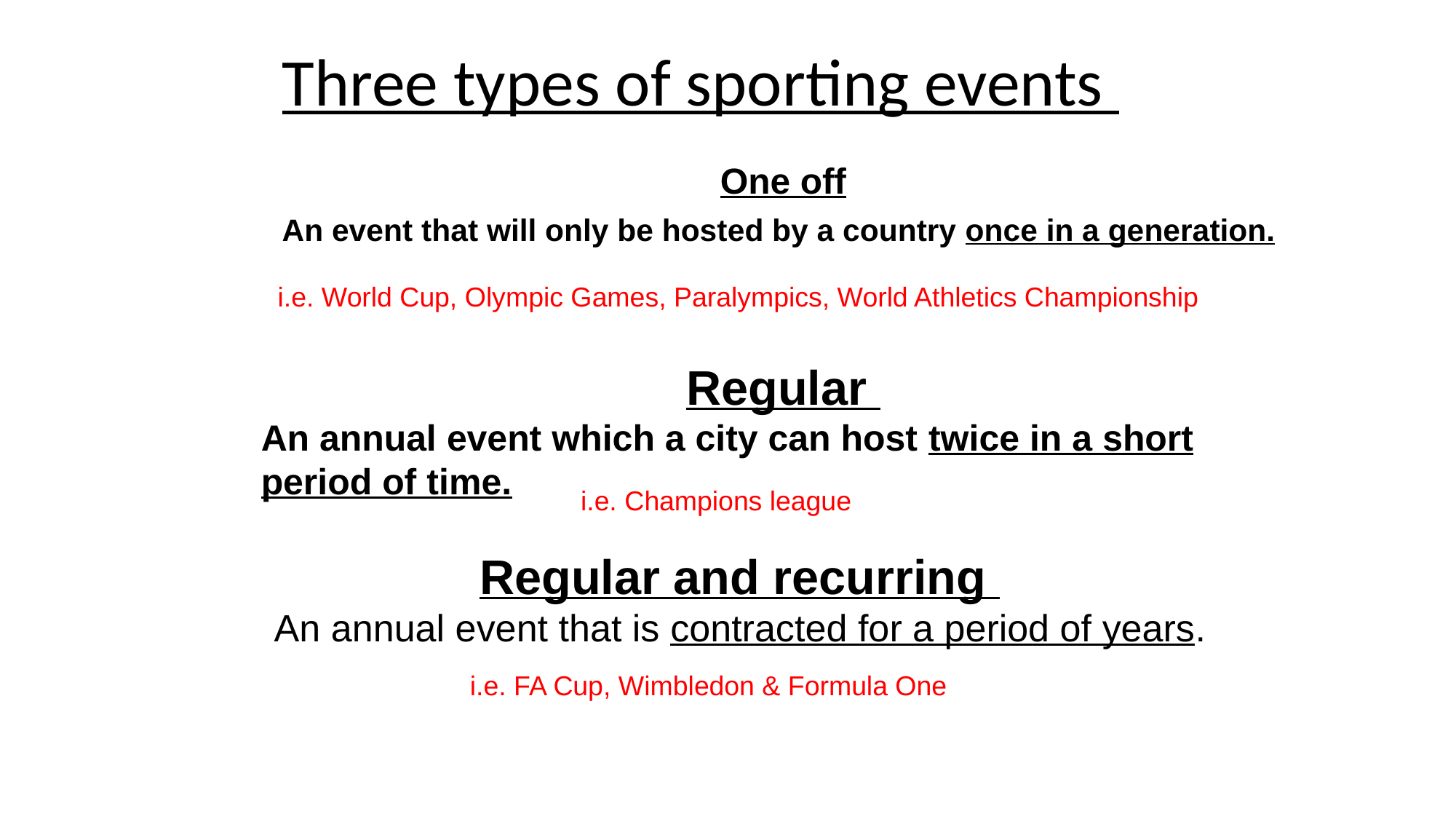

# Three types of sporting events
One off
An event that will only be hosted by a country once in a generation.

i.e. World Cup, Olympic Games, Paralympics, World Athletics Championship
Regular
An annual event which a city can host twice in a short period of time.
i.e. Champions league
Regular and recurring
An annual event that is contracted for a period of years.
i.e. FA Cup, Wimbledon & Formula One